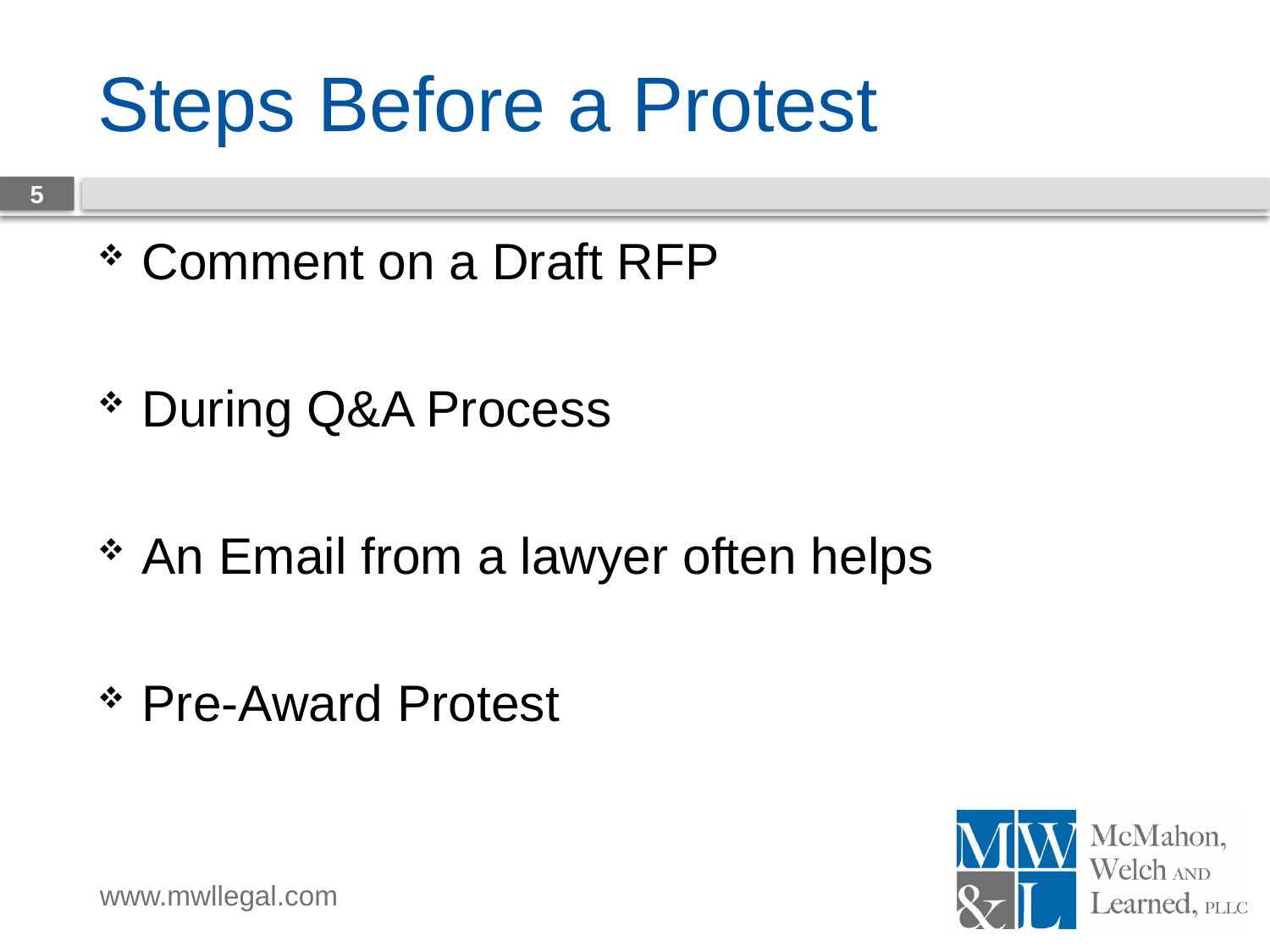

# Steps Before a Protest
5
Comment on a Draft RFP

During Q&A Process

An Email from a lawyer often helps

Pre-Award Protest